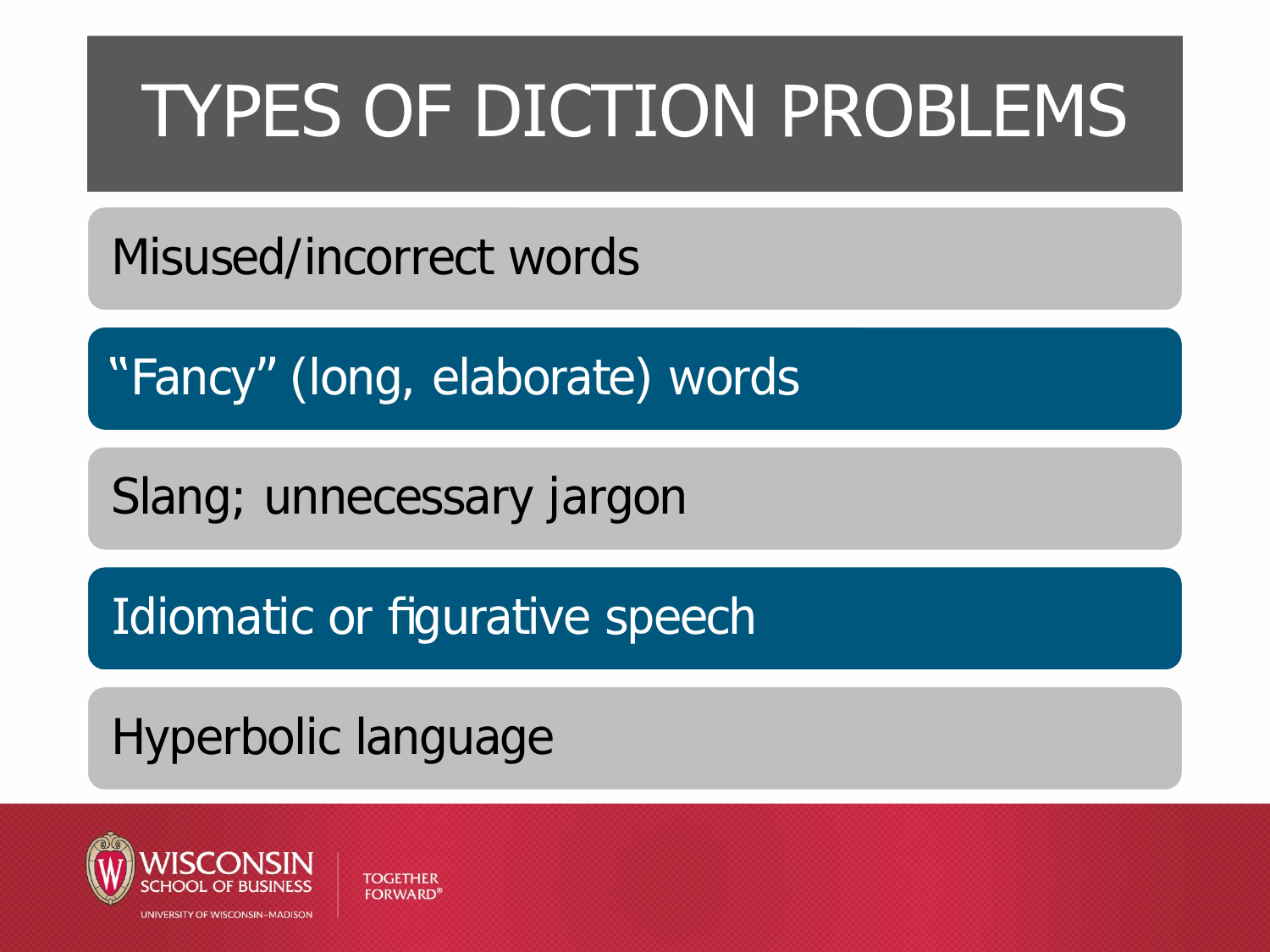

# Types Of Diction Problems
Misused/incorrect words
“Fancy” (long, elaborate) words
Slang; unnecessary jargon
Idiomatic or figurative speech
Hyperbolic language